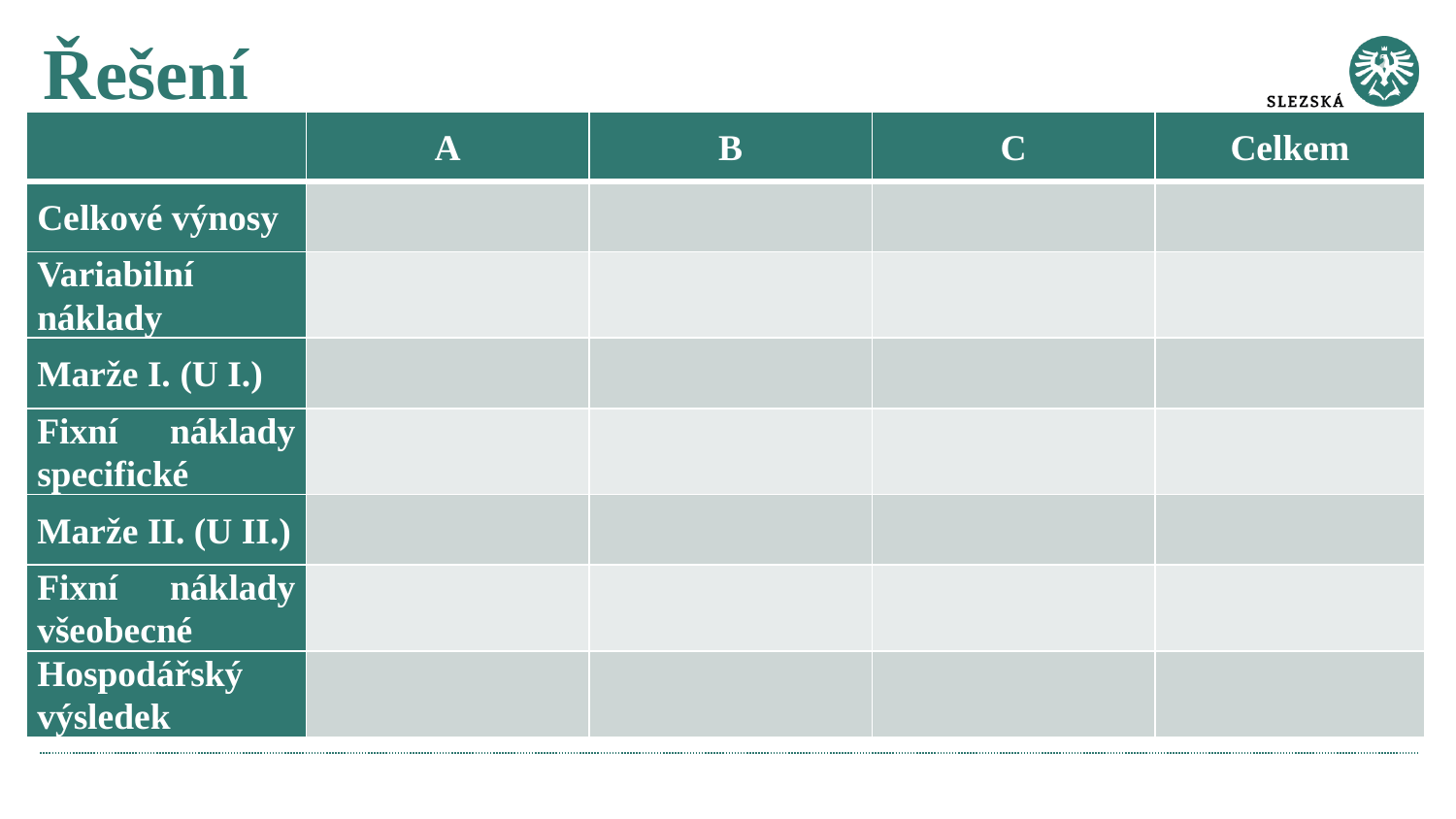

# Řešení
|  | A | B | C | Celkem |
| --- | --- | --- | --- | --- |
| Celkové výnosy |  |  |  |  |
| Variabilní náklady |  |  |  |  |
| Marže I. (U I.) |  |  |  |  |
| Fixní náklady specifické |  |  |  |  |
| Marže II. (U II.) |  |  |  |  |
| Fixní náklady všeobecné |  |  |  |  |
| Hospodářský výsledek |  |  |  |  |